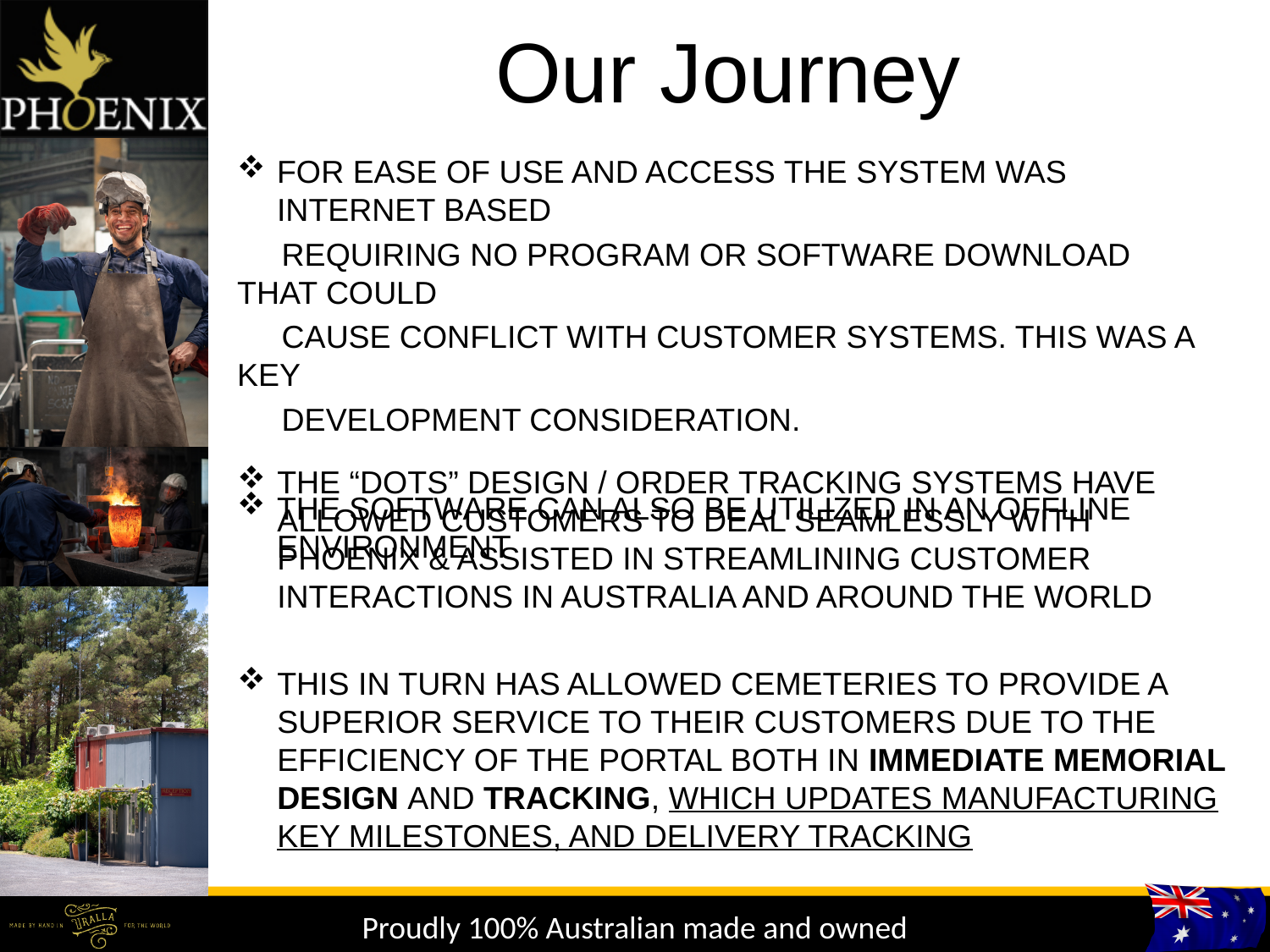

Our Journey
FOR EASE OF USE AND ACCESS THE SYSTEM WAS INTERNET BASED
     REQUIRING NO PROGRAM OR SOFTWARE DOWNLOAD THAT COULD
     CAUSE CONFLICT WITH CUSTOMER SYSTEMS. THIS WAS A KEY
     DEVELOPMENT CONSIDERATION.

THE SOFTWARE CAN ALSO BE UTILIZED IN AN OFFLINE ENVIRONMENT
THE “DOTS” DESIGN / ORDER TRACKING SYSTEMS HAVE ALLOWED CUSTOMERS TO DEAL SEAMLESSLY WITH PHOENIX & ASSISTED IN STREAMLINING CUSTOMER INTERACTIONS IN AUSTRALIA AND AROUND THE WORLD

THIS IN TURN HAS ALLOWED CEMETERIES TO PROVIDE A SUPERIOR SERVICE TO THEIR CUSTOMERS DUE TO THE EFFICIENCY OF THE PORTAL BOTH IN IMMEDIATE MEMORIAL DESIGN AND TRACKING, WHICH UPDATES MANUFACTURING KEY MILESTONES, AND DELIVERY TRACKING